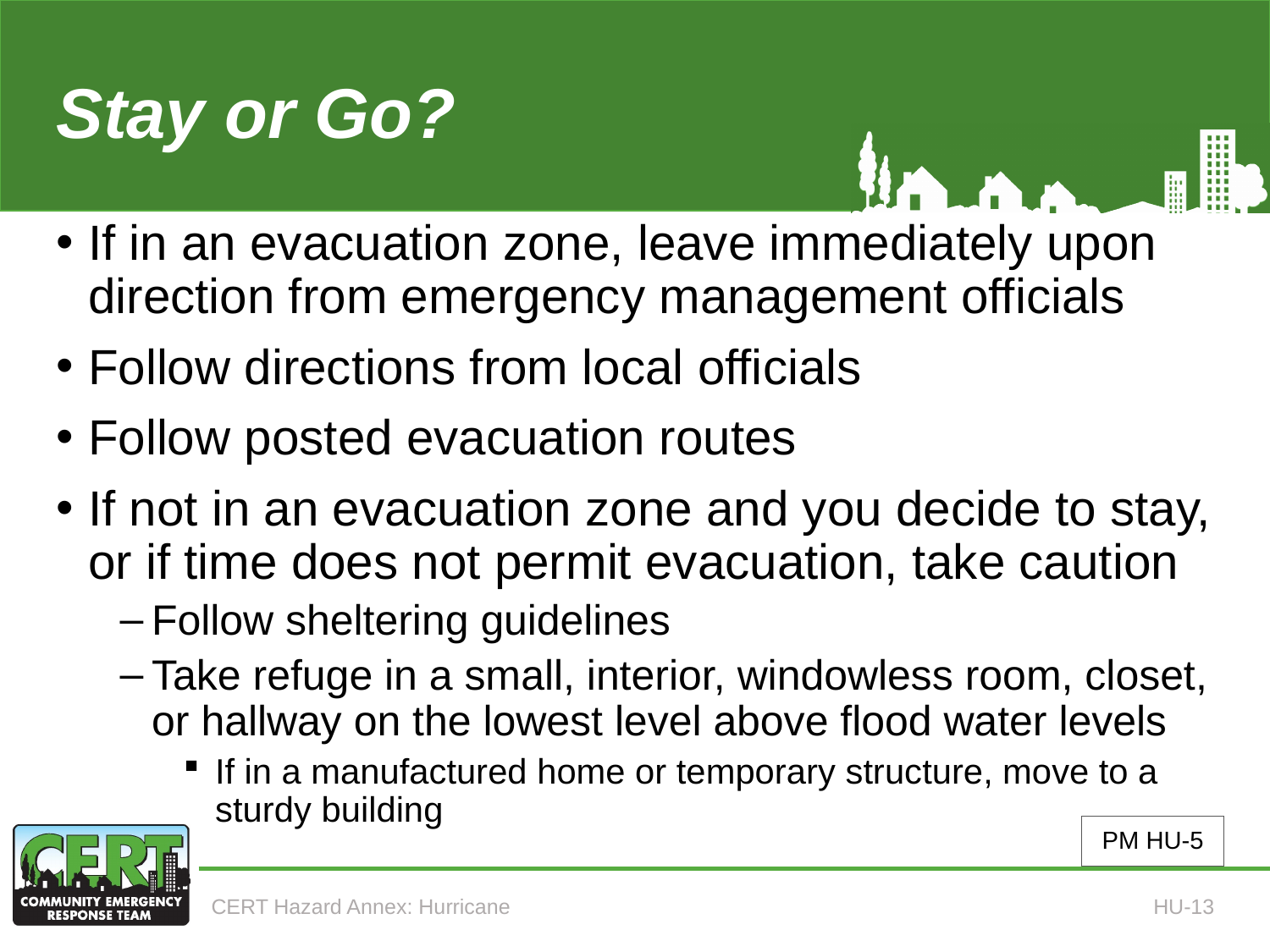

# Stay or Go?
If in an evacuation zone, leave immediately upon direction from emergency management officials
Follow directions from local officials
Follow posted evacuation routes
If not in an evacuation zone and you decide to stay, or if time does not permit evacuation, take caution
Follow sheltering guidelines
Take refuge in a small, interior, windowless room, closet, or hallway on the lowest level above flood water levels
If in a manufactured home or temporary structure, move to a sturdy building
PM HU-5
CERT Hazard Annex: Hurricane
HU-13